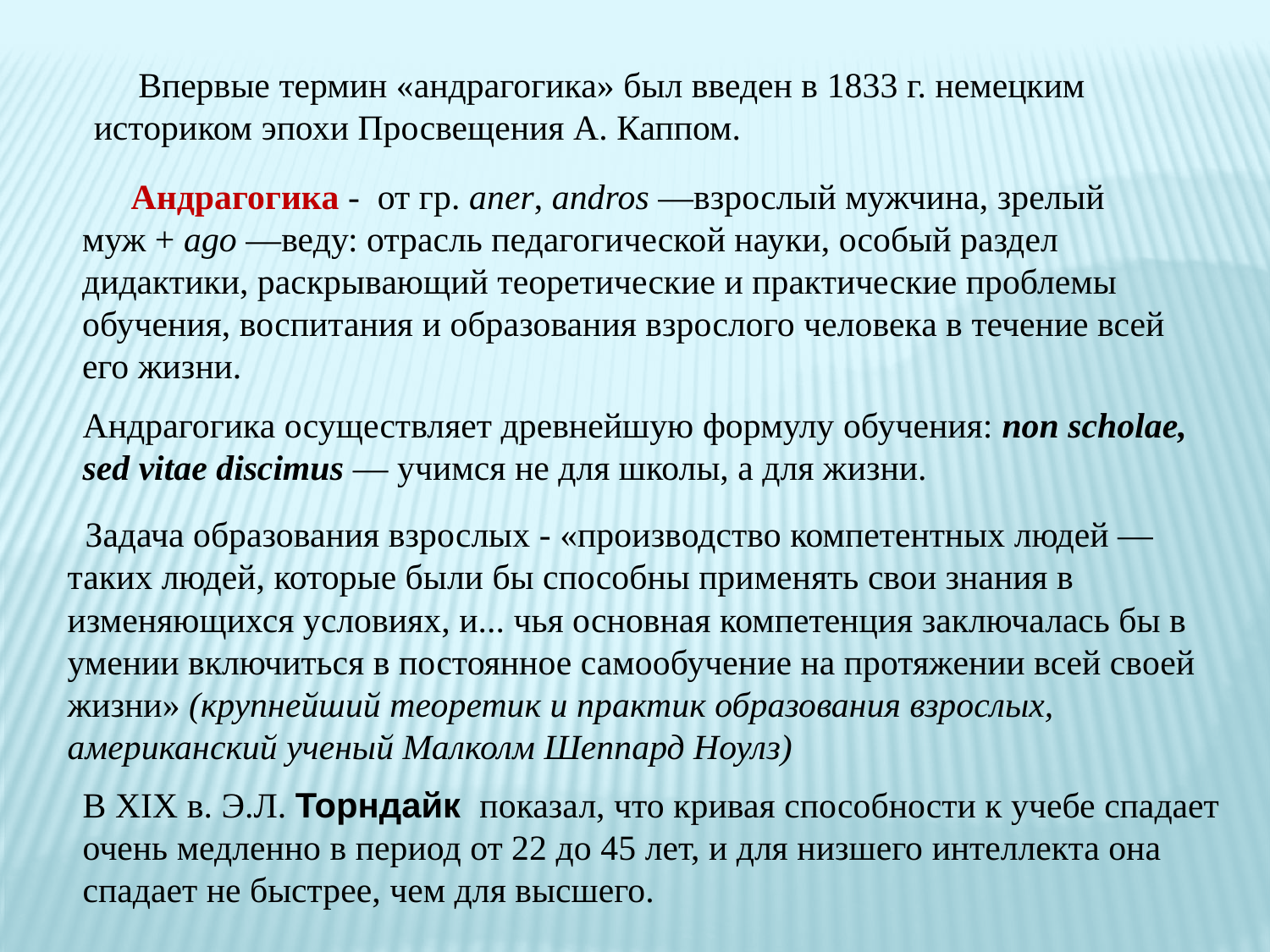

Впервые термин «андрагогика» был введен в 1833 г. немецким историком эпохи Просвещения А. Каппом.
     Андрагогика -  от гр. aner, andros —взрослый мужчина, зрелый муж + ago —веду: отрасль педагогической науки, особый раздел дидактики, раскрывающий теоретические и практические проблемы обучения, воспитания и образования взрослого человека в течение всей его жизни.
Андрагогика осуществляет древнейшую формулу обучения: non scholae, sed vitae discimus — учимся не для школы, а для жизни.
  Задача образования взрослых - «производство компетентных людей — таких людей, которые были бы способны применять свои знания в изменяющихся условиях, и... чья основная компетенция заключалась бы в умении включиться в постоянное самообучение на протяжении всей своей жизни» (крупнейший теоретик и практик образования взрослых, американский ученый Малколм Шеппард Ноулз)
В XIX в. Э.Л. Торндайк  показал, что кривая способности к учебе спадает очень медленно в период от 22 до 45 лет, и для низшего интеллекта она спадает не быстрее, чем для высшего.